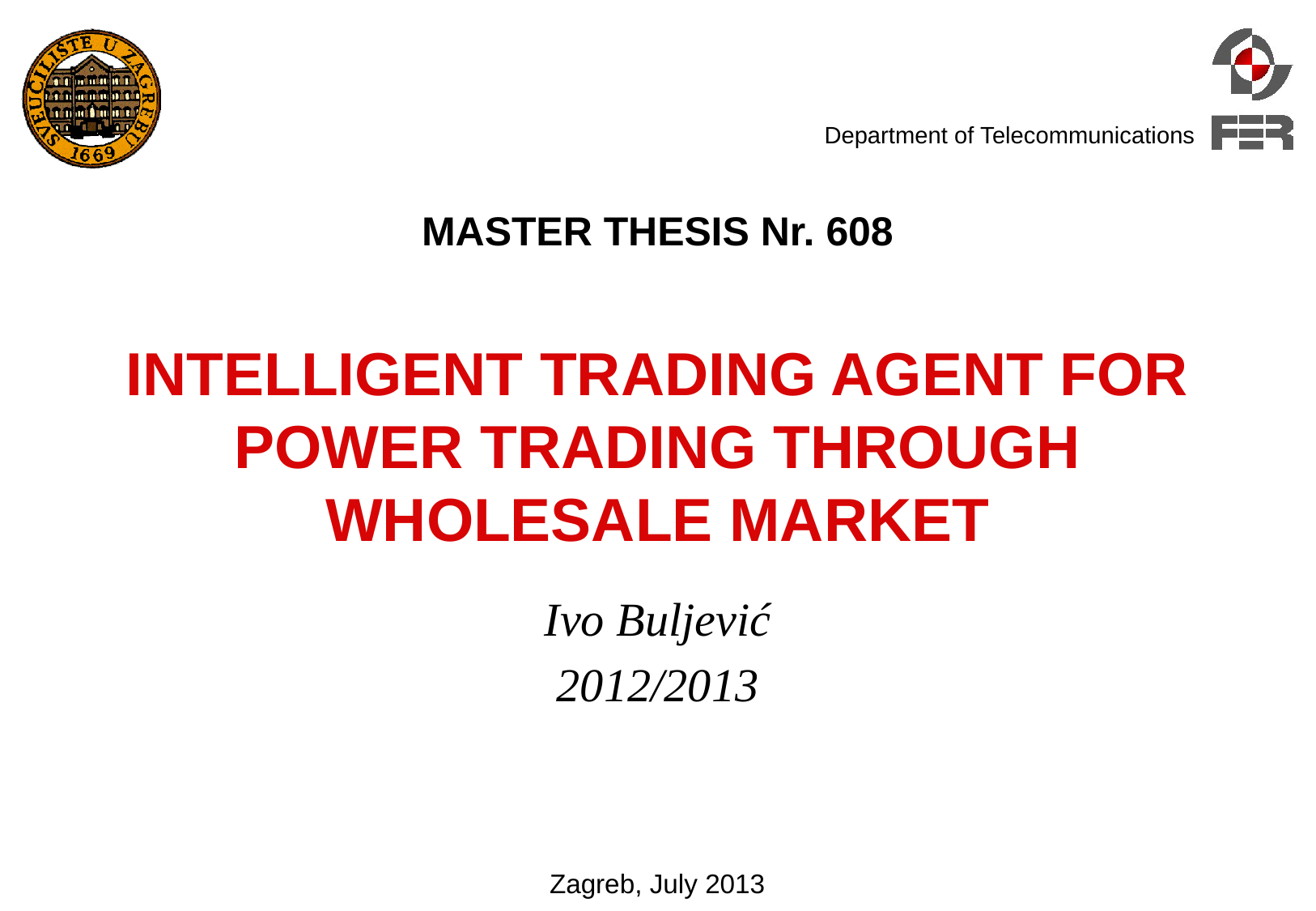

# MASTER THESIS Nr. 608 INTELLIGENT TRADING AGENT FOR POWER TRADING THROUGH WHOLESALE MARKET

Ivo Buljević
2012/2013
Zagreb, July 2013